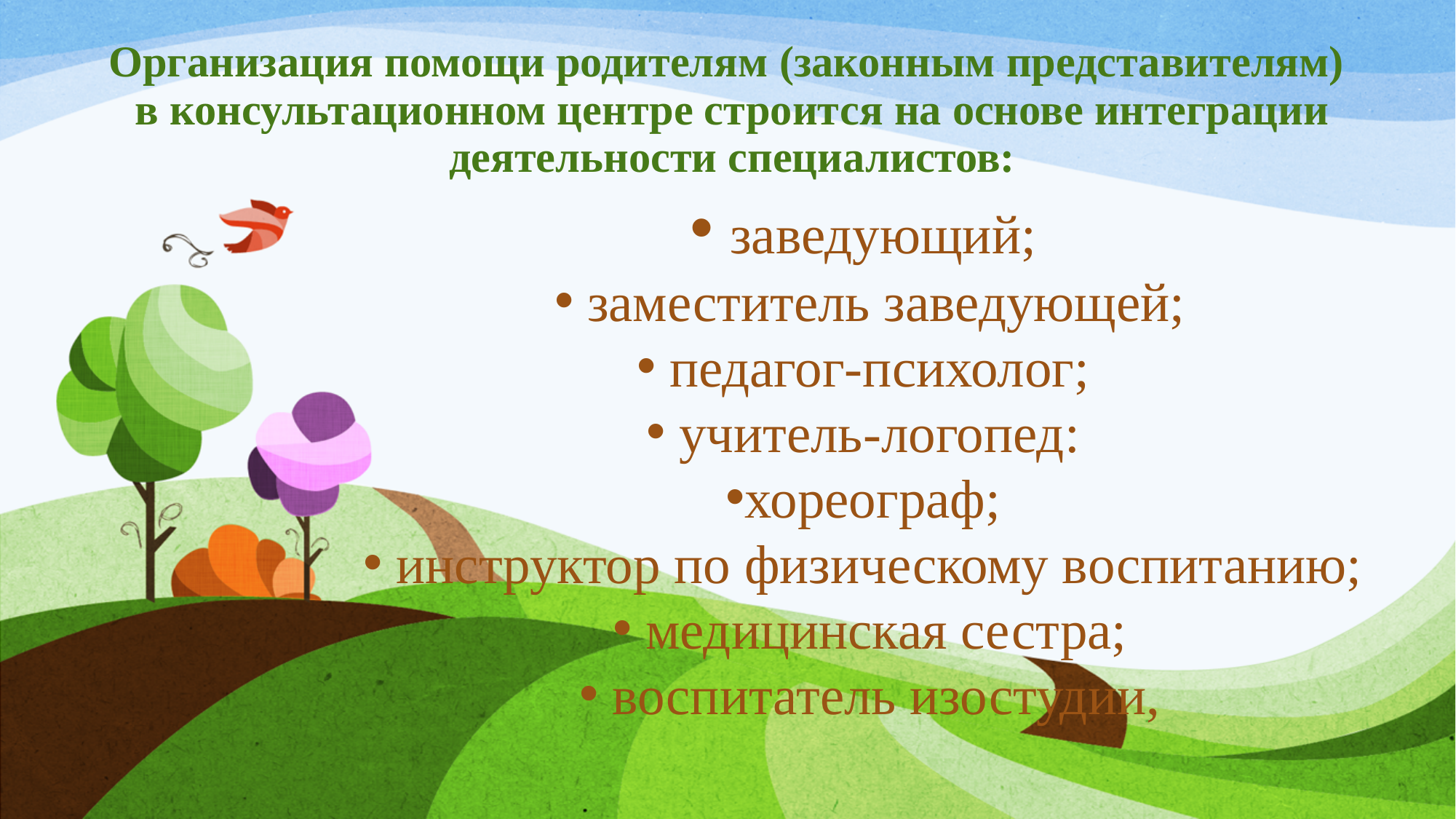

# Организация помощи родителям (законным представителям) в консультационном центре строится на основе интеграции деятельности специалистов:
 заведующий;
 заместитель заведующей;
 педагог-психолог;
 учитель-логопед:
хореограф;
 инструктор по физическому воспитанию;
 медицинская сестра;
 воспитатель изостудии,